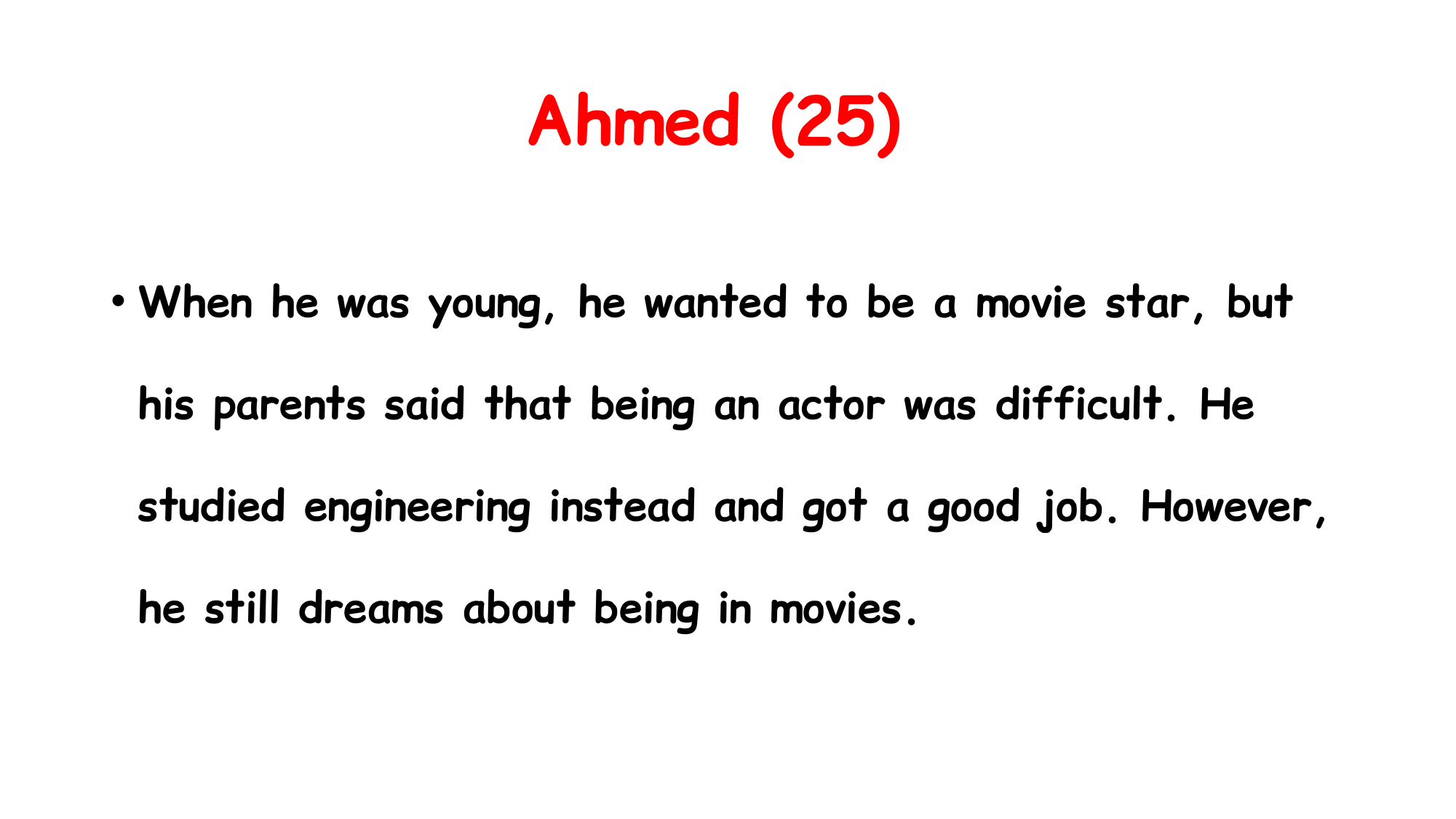

# Ahmed (25)
When he was young, he wanted to be a movie star, but his parents said that being an actor was difficult. He studied engineering instead and got a good job. However, he still dreams about being in movies.